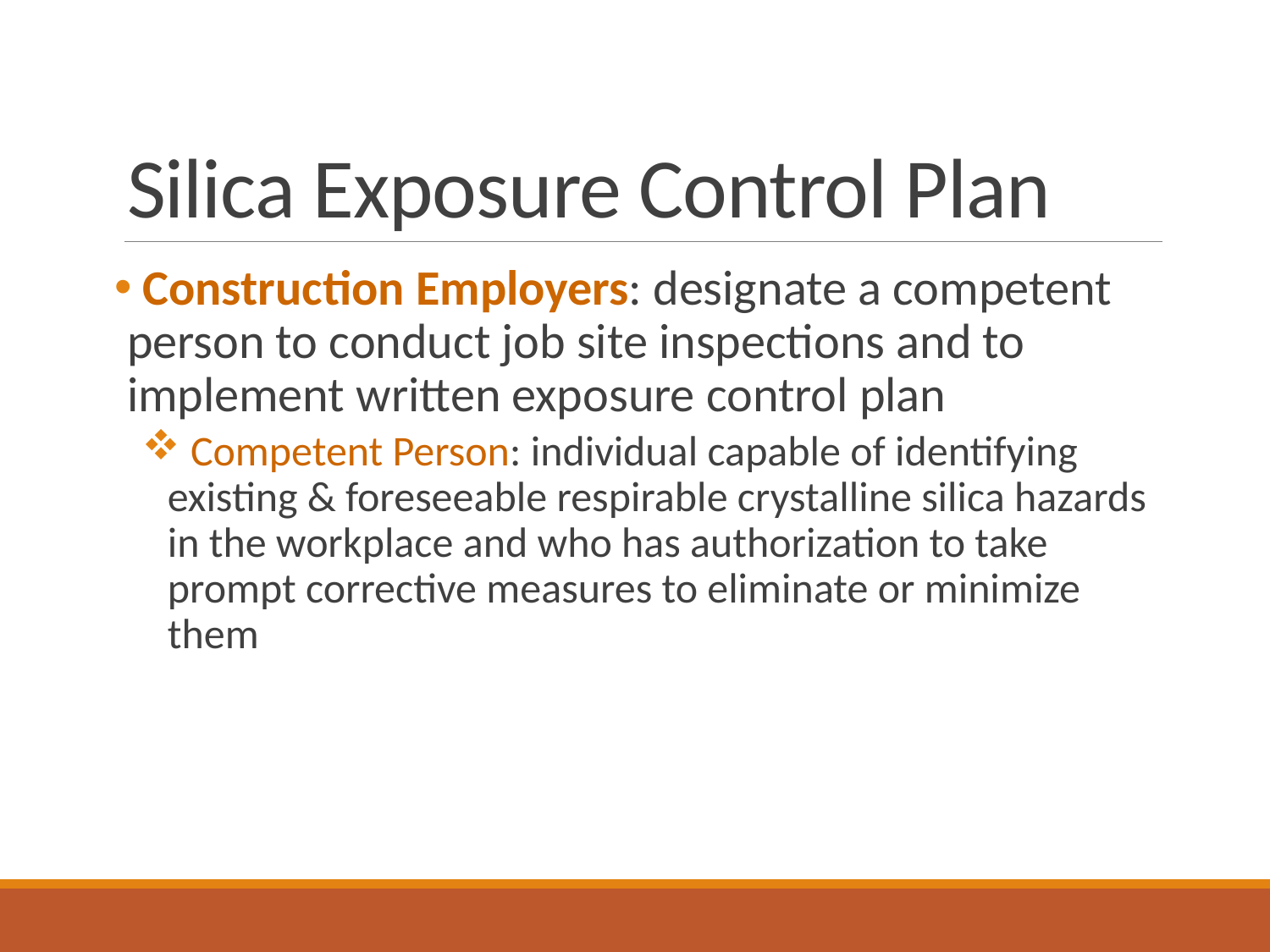

# Silica Exposure Control Plan
 Construction Employers: designate a competent person to conduct job site inspections and to implement written exposure control plan
 Competent Person: individual capable of identifying existing & foreseeable respirable crystalline silica hazards in the workplace and who has authorization to take prompt corrective measures to eliminate or minimize them